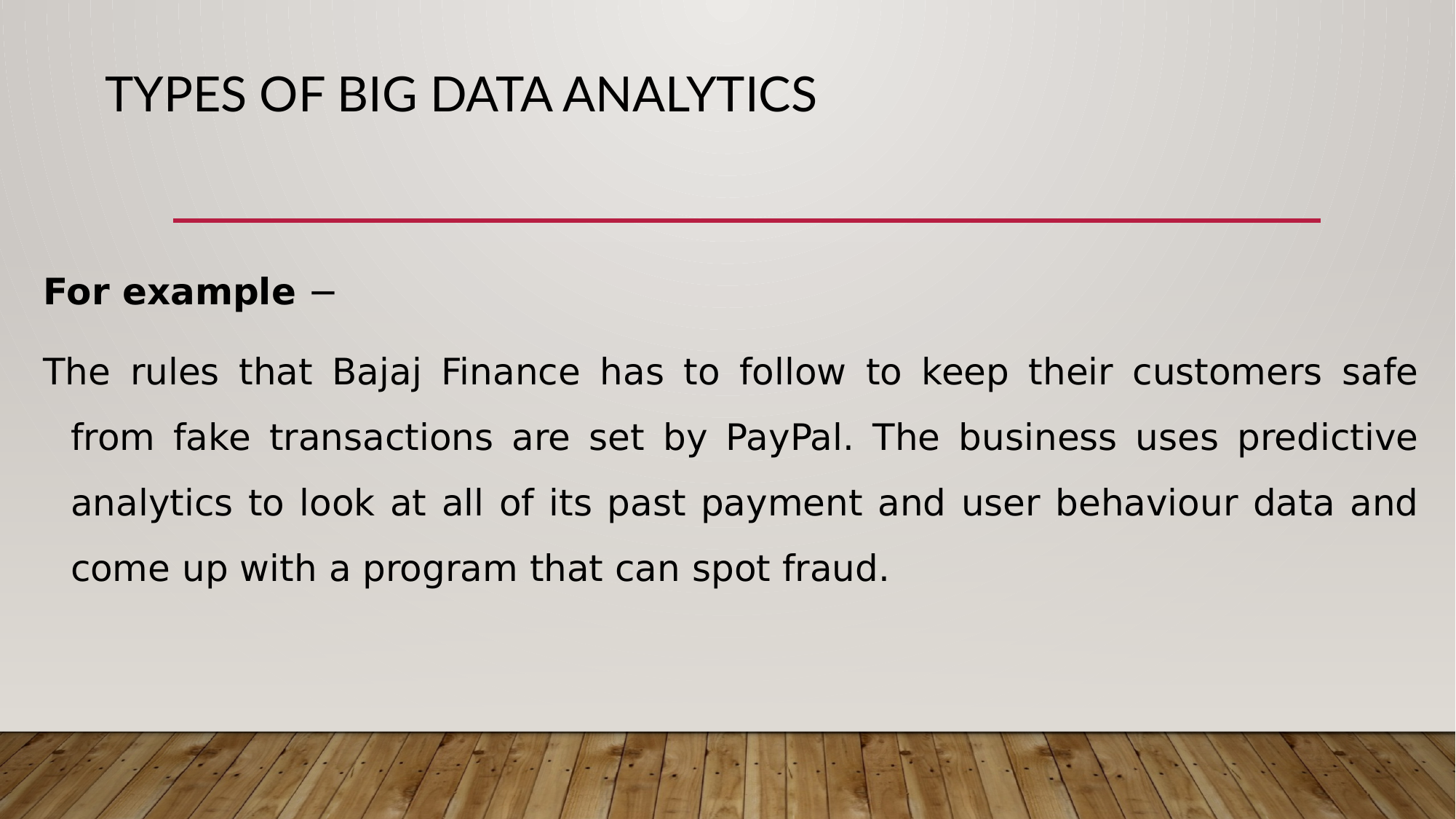

# Types of Big Data Analytics
For example −
The rules that Bajaj Finance has to follow to keep their customers safe from fake transactions are set by PayPal. The business uses predictive analytics to look at all of its past payment and user behaviour data and come up with a program that can spot fraud.